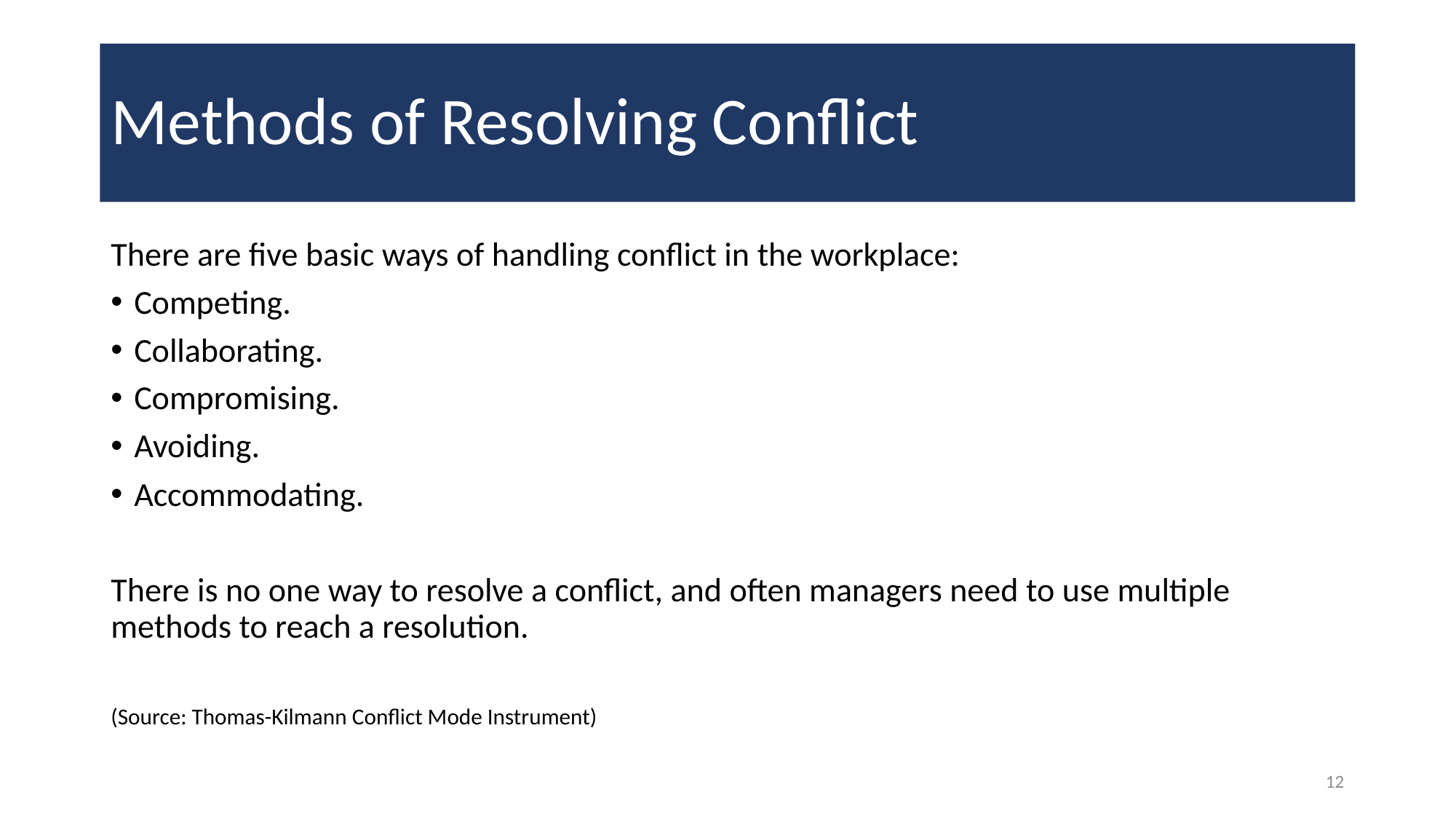

# Methods of Resolving Conflict
There are five basic ways of handling conflict in the workplace:
Competing.
Collaborating.
Compromising.
Avoiding.
Accommodating.

There is no one way to resolve a conflict, and often managers need to use multiple methods to reach a resolution.

(Source: Thomas-Kilmann Conflict Mode Instrument)

12